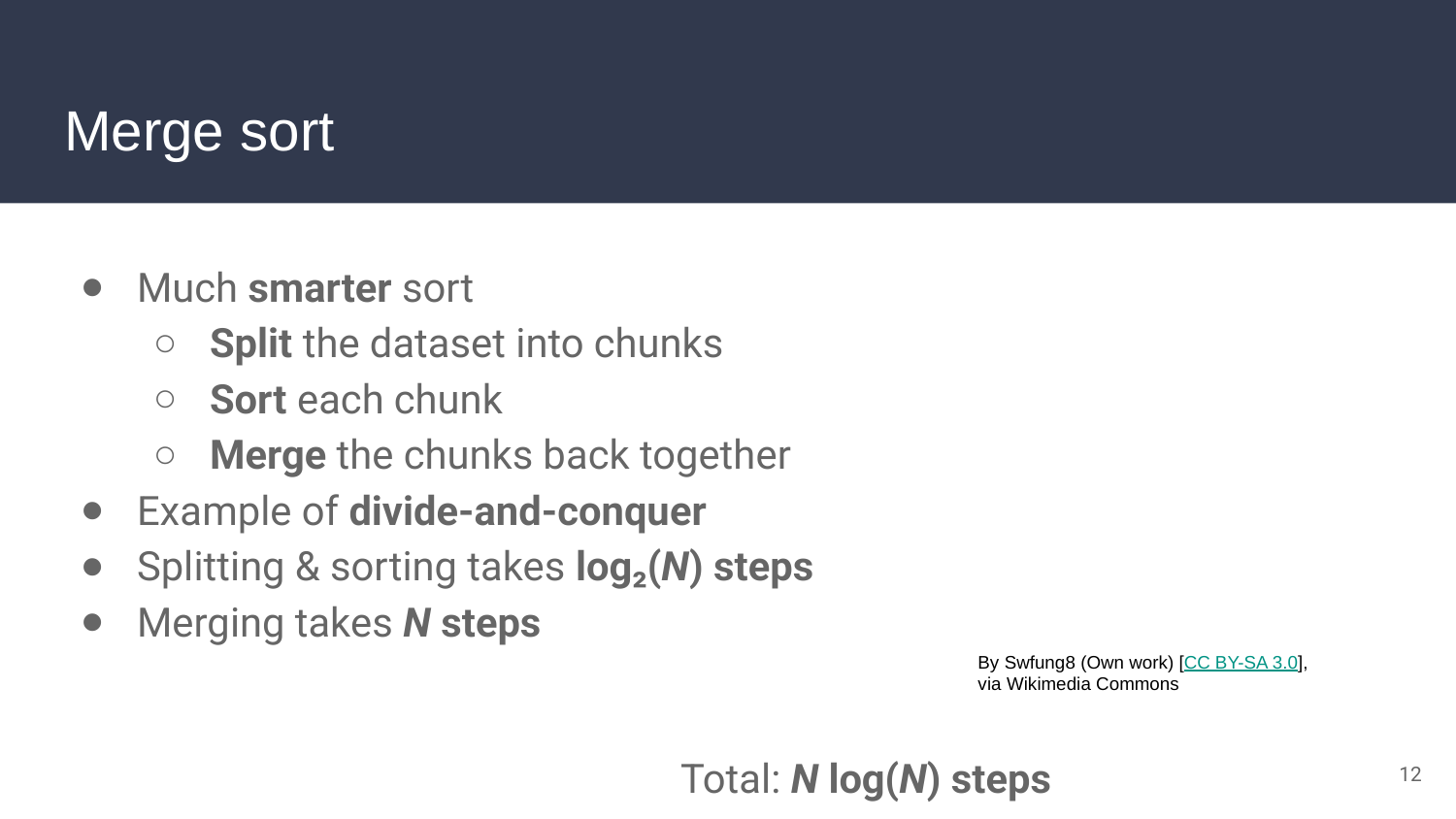

# Merge sort

Much smarter sort
Split the dataset into chunks
Sort each chunk
Merge the chunks back together
Example of divide-and-conquer
Splitting & sorting takes log₂(N) steps
Merging takes N steps
By Swfung8 (Own work) [CC BY-SA 3.0],
via Wikimedia Commons
Total: N log(N) steps
12